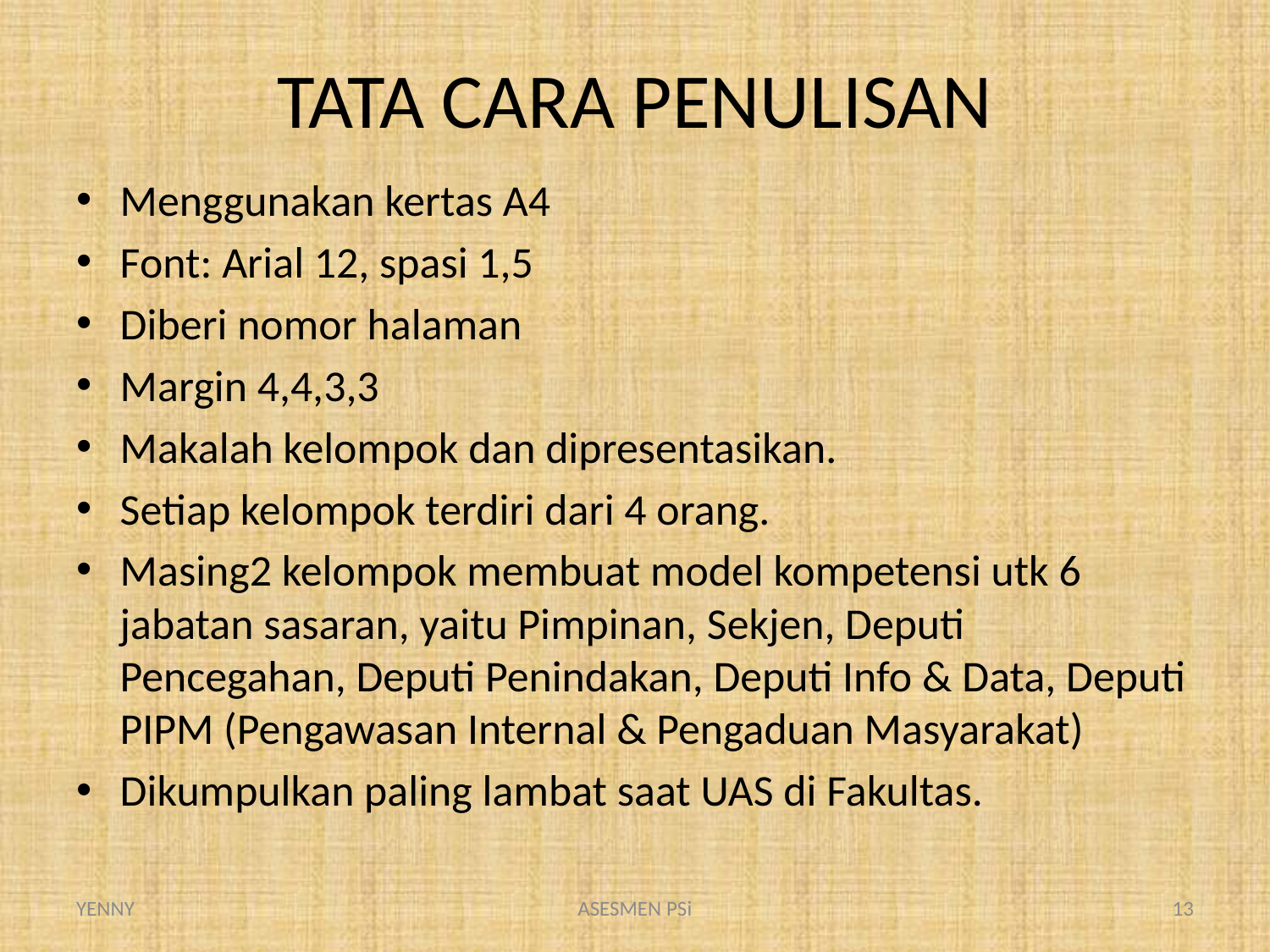

# TATA CARA PENULISAN
Menggunakan kertas A4
Font: Arial 12, spasi 1,5
Diberi nomor halaman
Margin 4,4,3,3
Makalah kelompok dan dipresentasikan.
Setiap kelompok terdiri dari 4 orang.
Masing2 kelompok membuat model kompetensi utk 6 jabatan sasaran, yaitu Pimpinan, Sekjen, Deputi Pencegahan, Deputi Penindakan, Deputi Info & Data, Deputi PIPM (Pengawasan Internal & Pengaduan Masyarakat)
Dikumpulkan paling lambat saat UAS di Fakultas.
YENNY
ASESMEN PSi
13